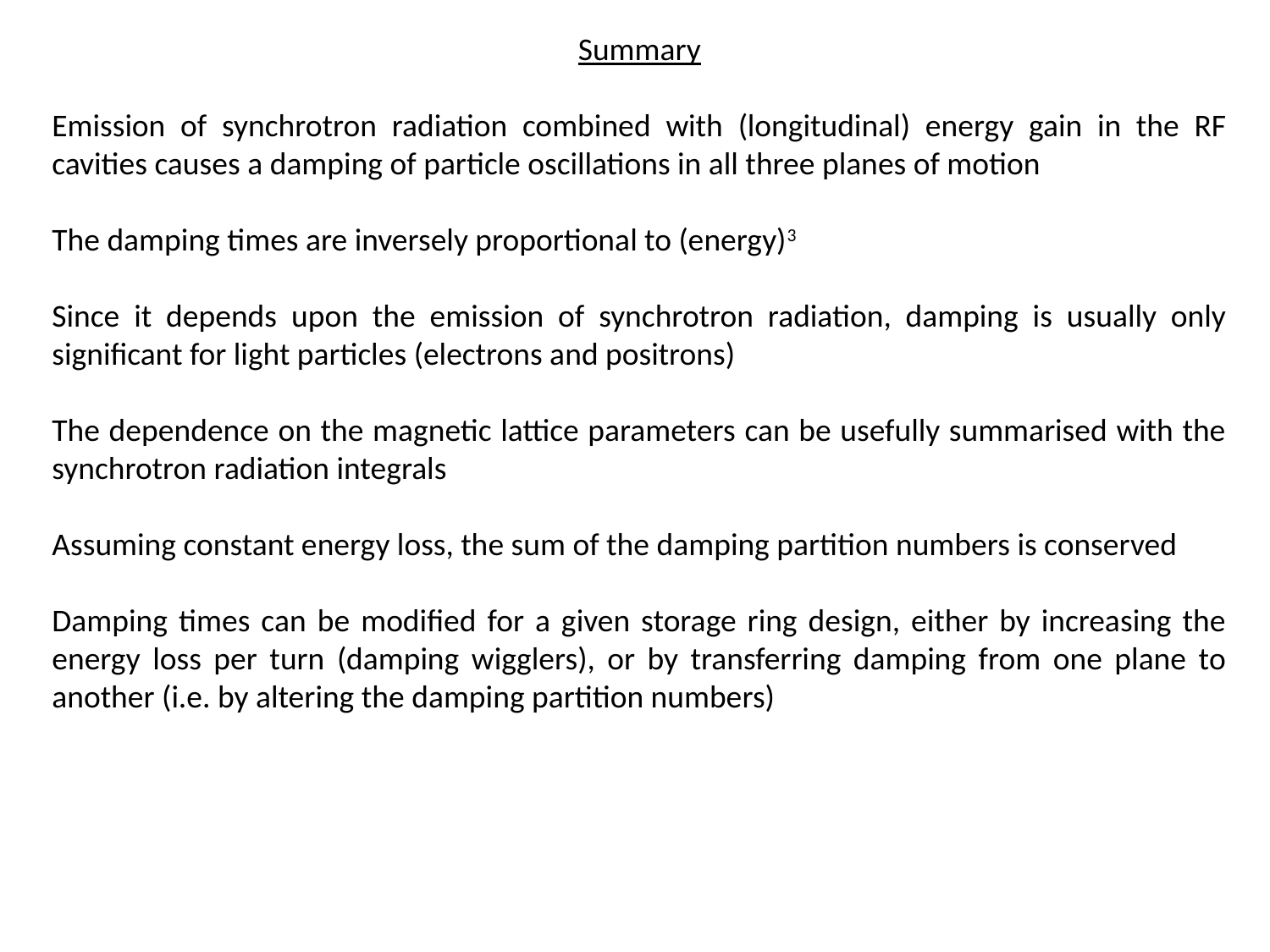

Summary

Emission of synchrotron radiation combined with (longitudinal) energy gain in the RF cavities causes a damping of particle oscillations in all three planes of motion

The damping times are inversely proportional to (energy)3

Since it depends upon the emission of synchrotron radiation, damping is usually only significant for light particles (electrons and positrons)

The dependence on the magnetic lattice parameters can be usefully summarised with the synchrotron radiation integrals

Assuming constant energy loss, the sum of the damping partition numbers is conserved

Damping times can be modified for a given storage ring design, either by increasing the energy loss per turn (damping wigglers), or by transferring damping from one plane to another (i.e. by altering the damping partition numbers)